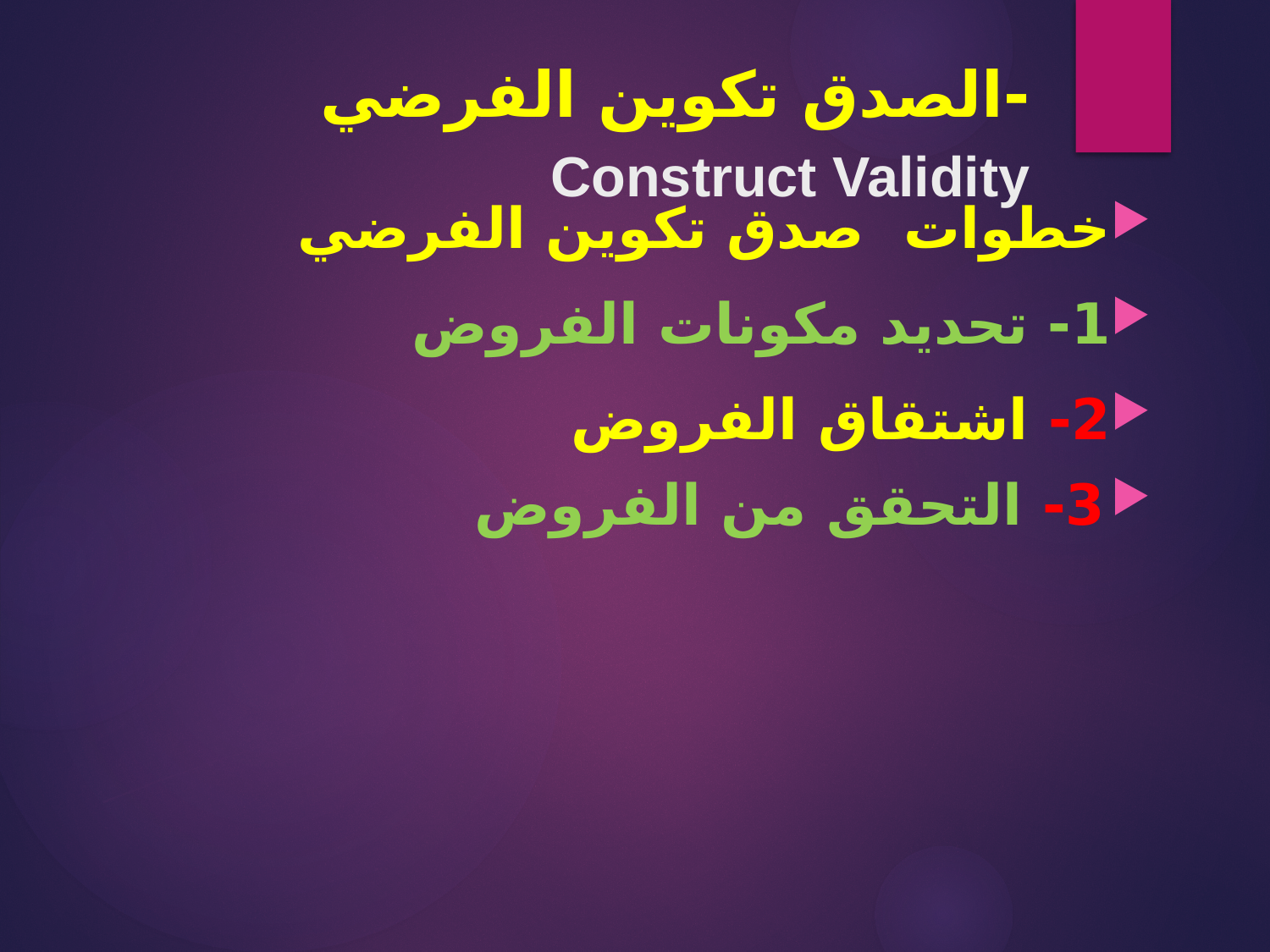

# -الصدق تكوين الفرضي Construct Validity
خطوات  صدق تكوين الفرضي
1- تحديد مكونات الفروض
2- اشتقاق الفروض
3- التحقق من الفروض